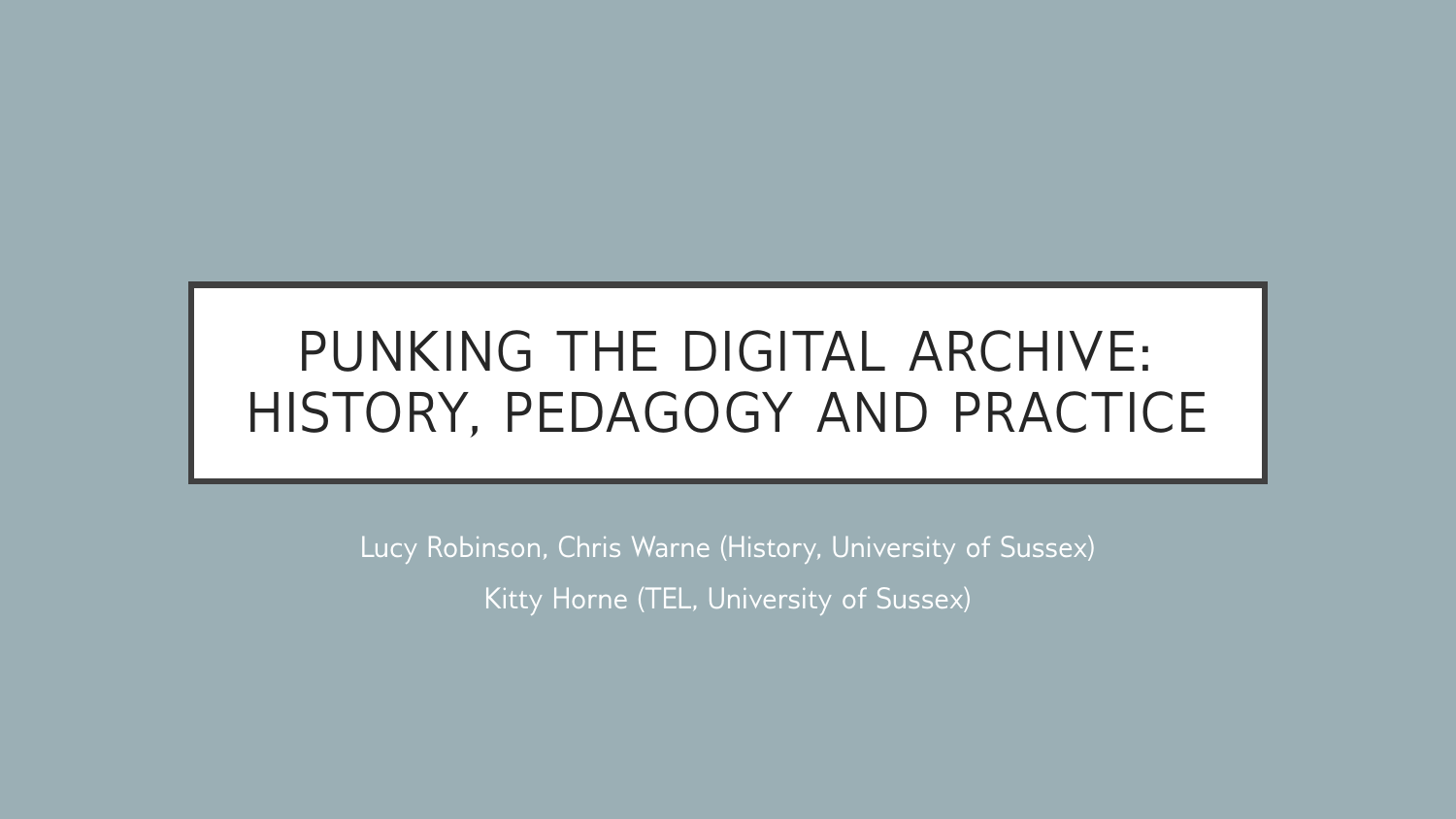

# Punking the digital archive: history, pedagogy and practice
Lucy Robinson, Chris Warne (History, University of Sussex)
Kitty Horne (TEL, University of Sussex)